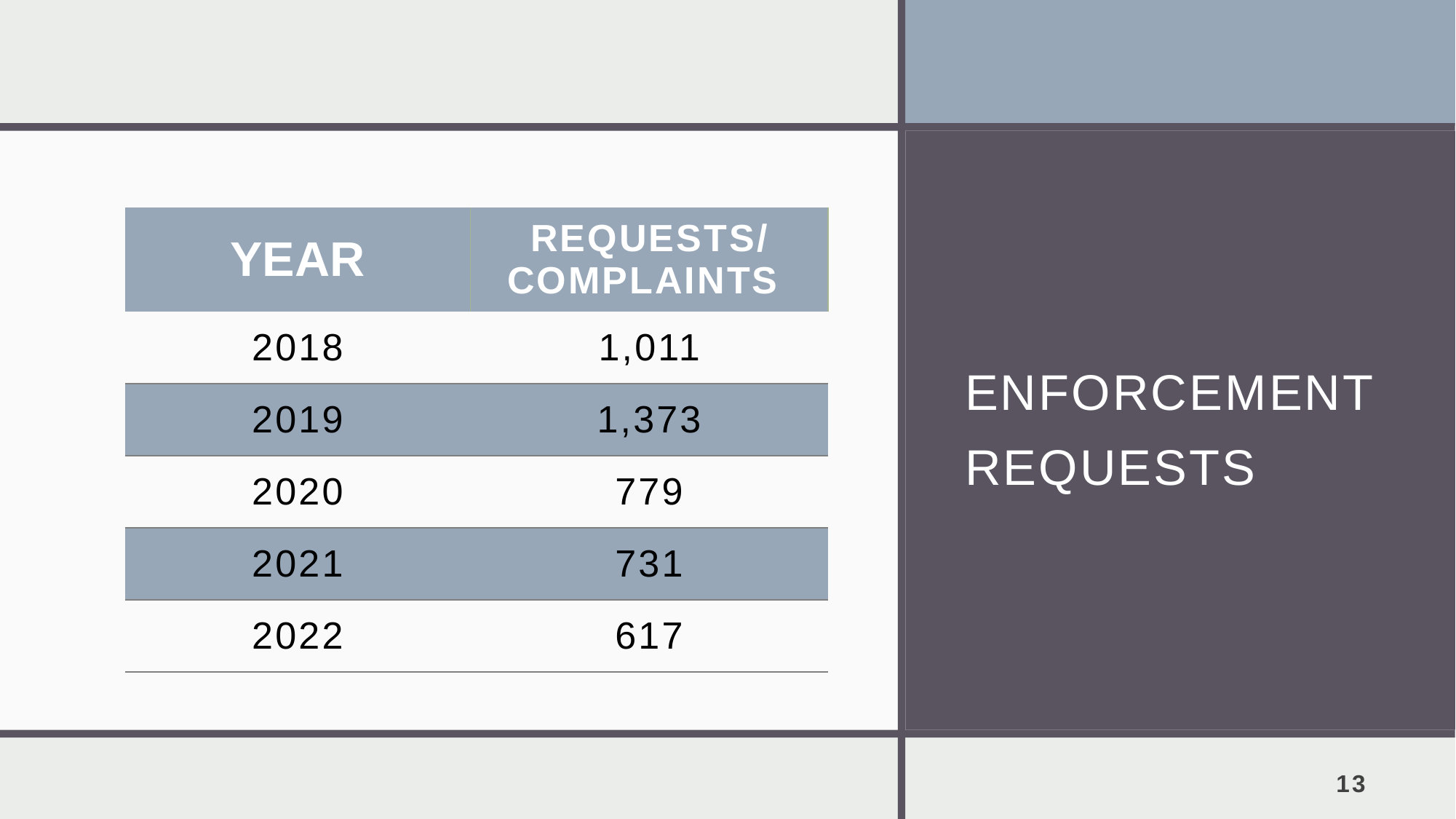

# Enforcement Requests
| YEAR | REQUESTS/ COMPLAINTS |
| --- | --- |
| 2018 | 1,011 |
| 2019 | 1,373 |
| 2020 | 779 |
| 2021 | 731 |
| 2022 | 617 |

13